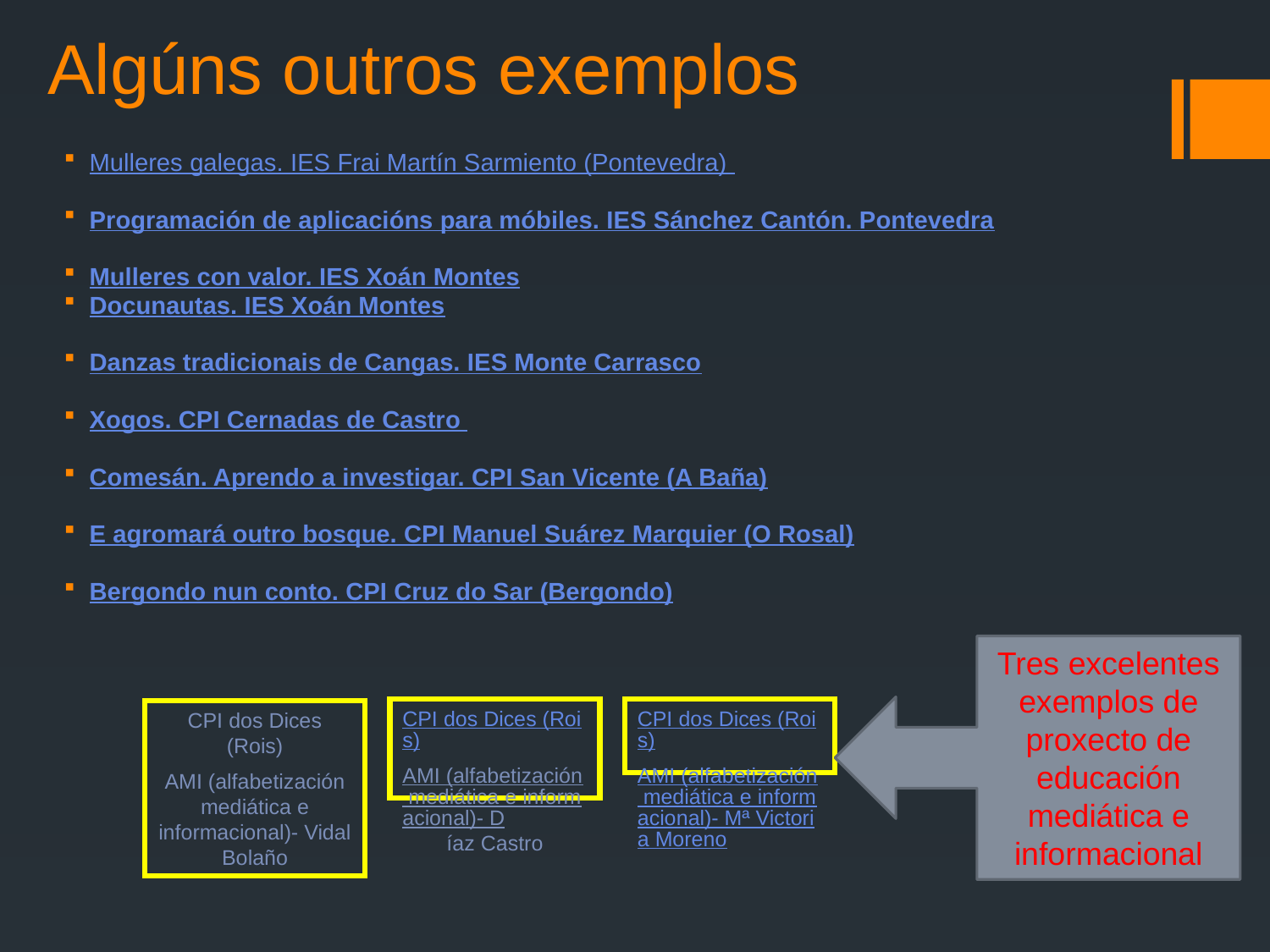

Algúns outros exemplos
Mulleres galegas. IES Frai Martín Sarmiento (Pontevedra)

Programación de aplicacións para móbiles. IES Sánchez Cantón. Pontevedra

Mulleres con valor. IES Xoán Montes
Docunautas. IES Xoán Montes

Danzas tradicionais de Cangas. IES Monte Carrasco

Xogos. CPI Cernadas de Castro

Comesán. Aprendo a investigar. CPI San Vicente (A Baña)

E agromará outro bosque. CPI Manuel Suárez Marquier (O Rosal)

Bergondo nun conto. CPI Cruz do Sar (Bergondo)

Tres excelentes exemplos de proxecto de educación mediática e informacional
CPI dos Dices (Rois)
AMI (alfabetización mediática e informacional)- Díaz Castro
CPI dos Dices (Rois)
AMI (alfabetización mediática e informacional)- Mª Victoria Moreno
CPI dos Dices (Rois)
AMI (alfabetización mediática e informacional)- Vidal Bolaño